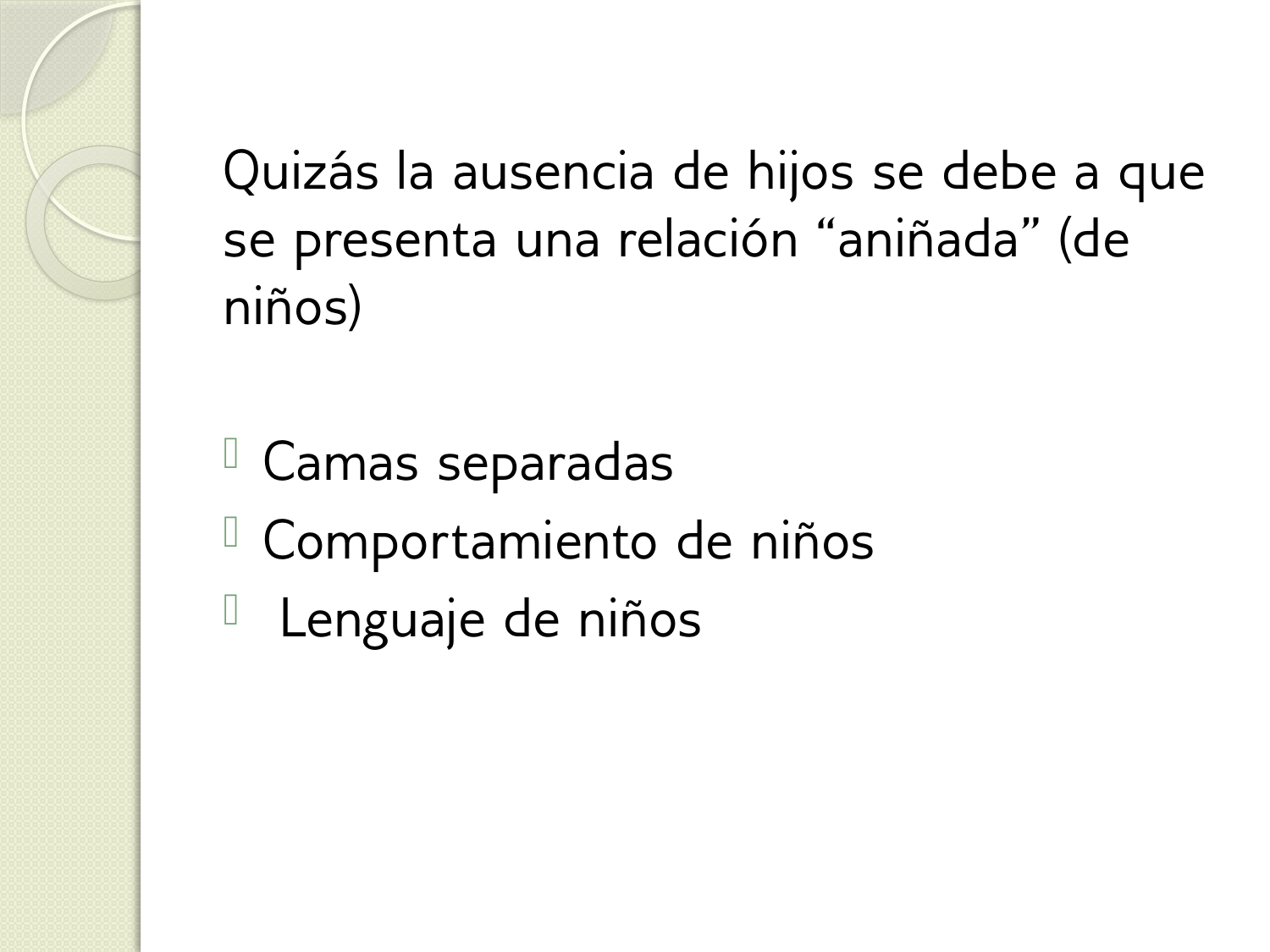

Quizás la ausencia de hijos se debe a que se presenta una relación “aniñada” (de niños)

Camas separadas
Comportamiento de niños
 Lenguaje de niños